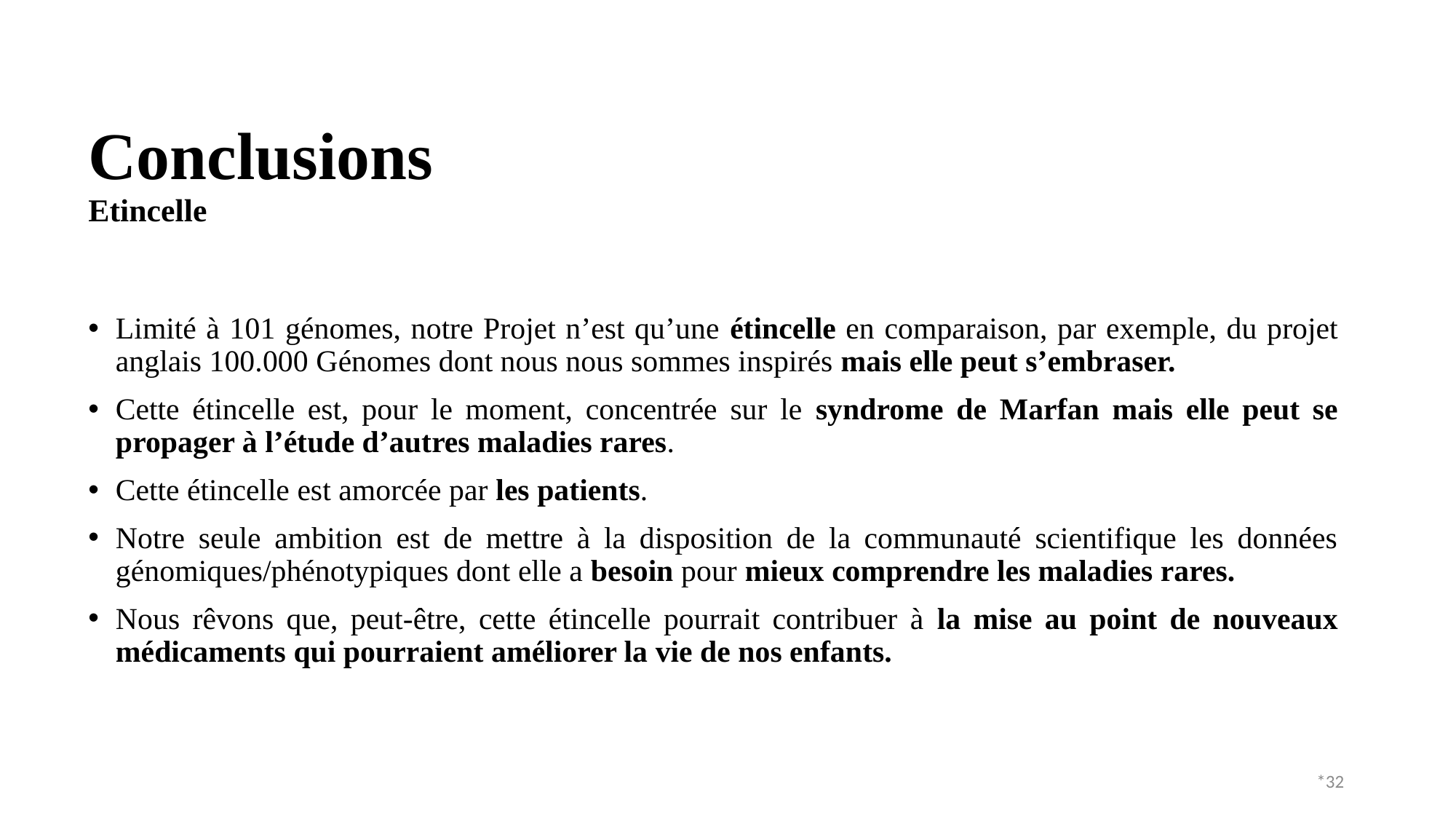

# Conclusions Etincelle

Limité à 101 génomes, notre Projet n’est qu’une étincelle en comparaison, par exemple, du projet anglais 100.000 Génomes dont nous nous sommes inspirés mais elle peut s’embraser.
Cette étincelle est, pour le moment, concentrée sur le syndrome de Marfan mais elle peut se propager à l’étude d’autres maladies rares.
Cette étincelle est amorcée par les patients.
Notre seule ambition est de mettre à la disposition de la communauté scientifique les données génomiques/phénotypiques dont elle a besoin pour mieux comprendre les maladies rares.
Nous rêvons que, peut-être, cette étincelle pourrait contribuer à la mise au point de nouveaux médicaments qui pourraient améliorer la vie de nos enfants.

*32